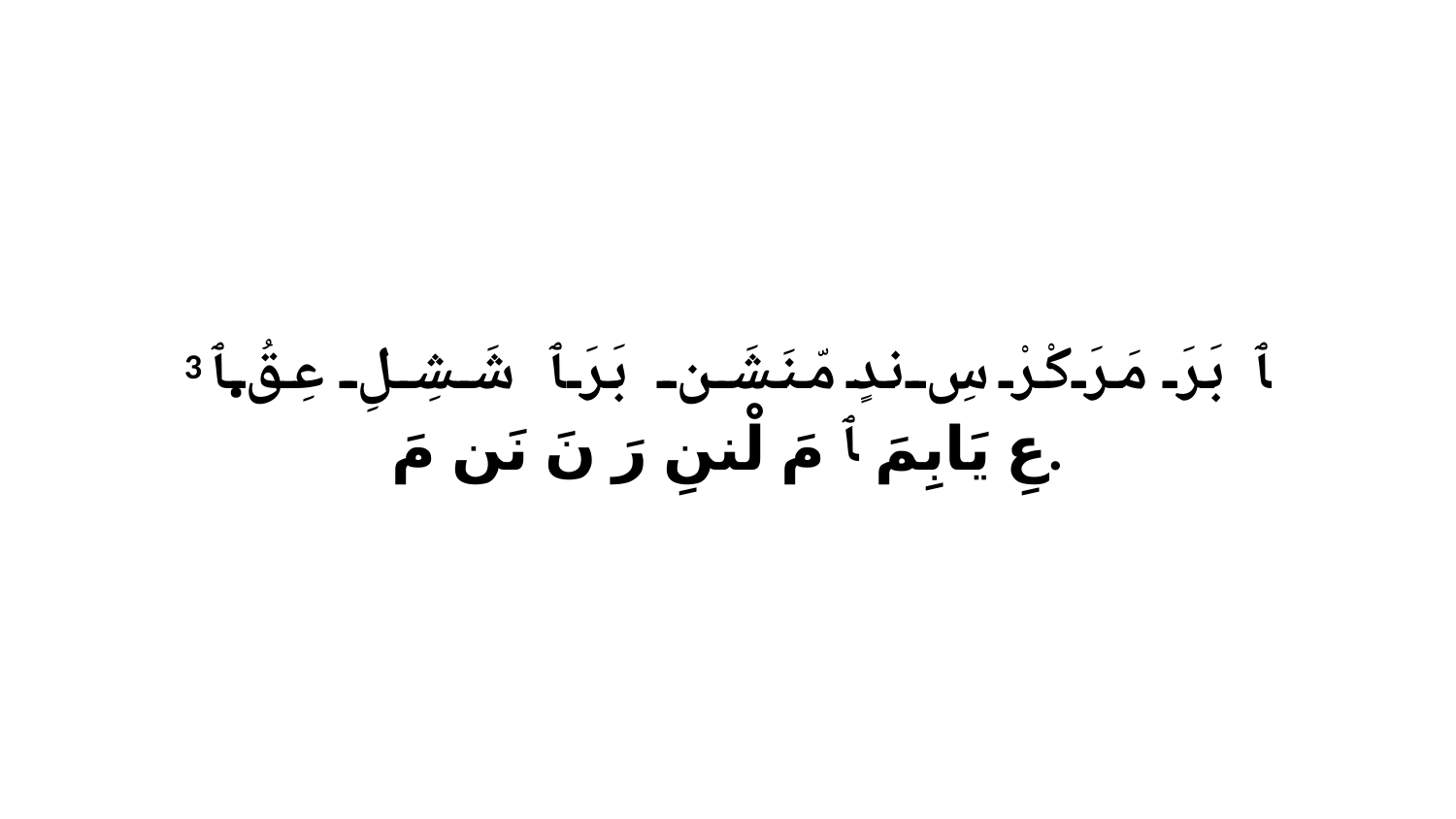

3 ﭑ بَرَ مَرَكْرْ سِ ندٍ مّنَشَن بَرَ ﭑ شَشِلِ عِقُ.ﭑ عِ يَابِمَ ﭑ مَ لْننِ رَ نَ نَن مَ.